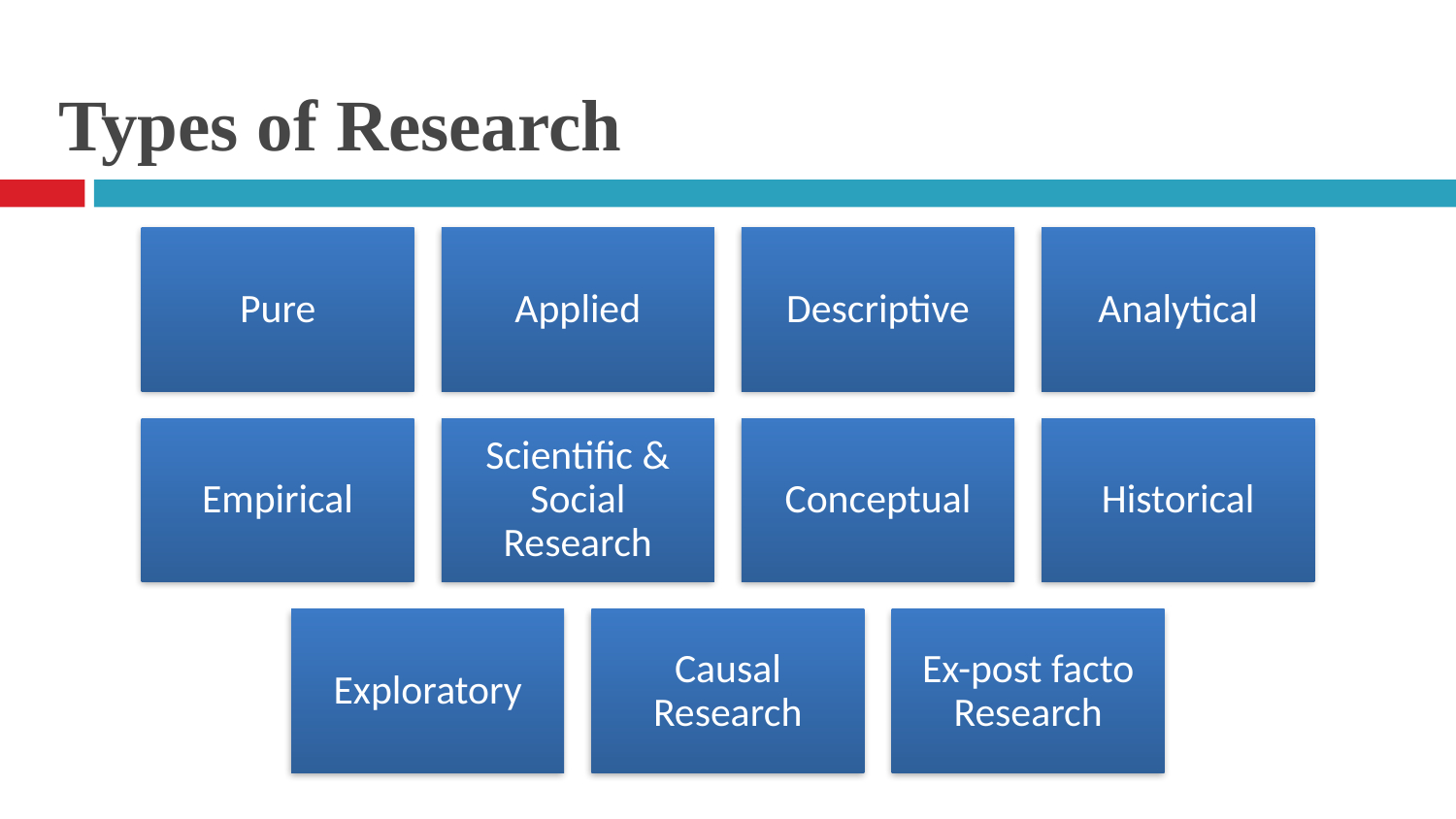

# Types of Research
Pure
Applied
Descriptive
Analytical
Empirical
Scientific & Social Research
Conceptual
Historical
Exploratory
Causal Research
Ex-post facto Research